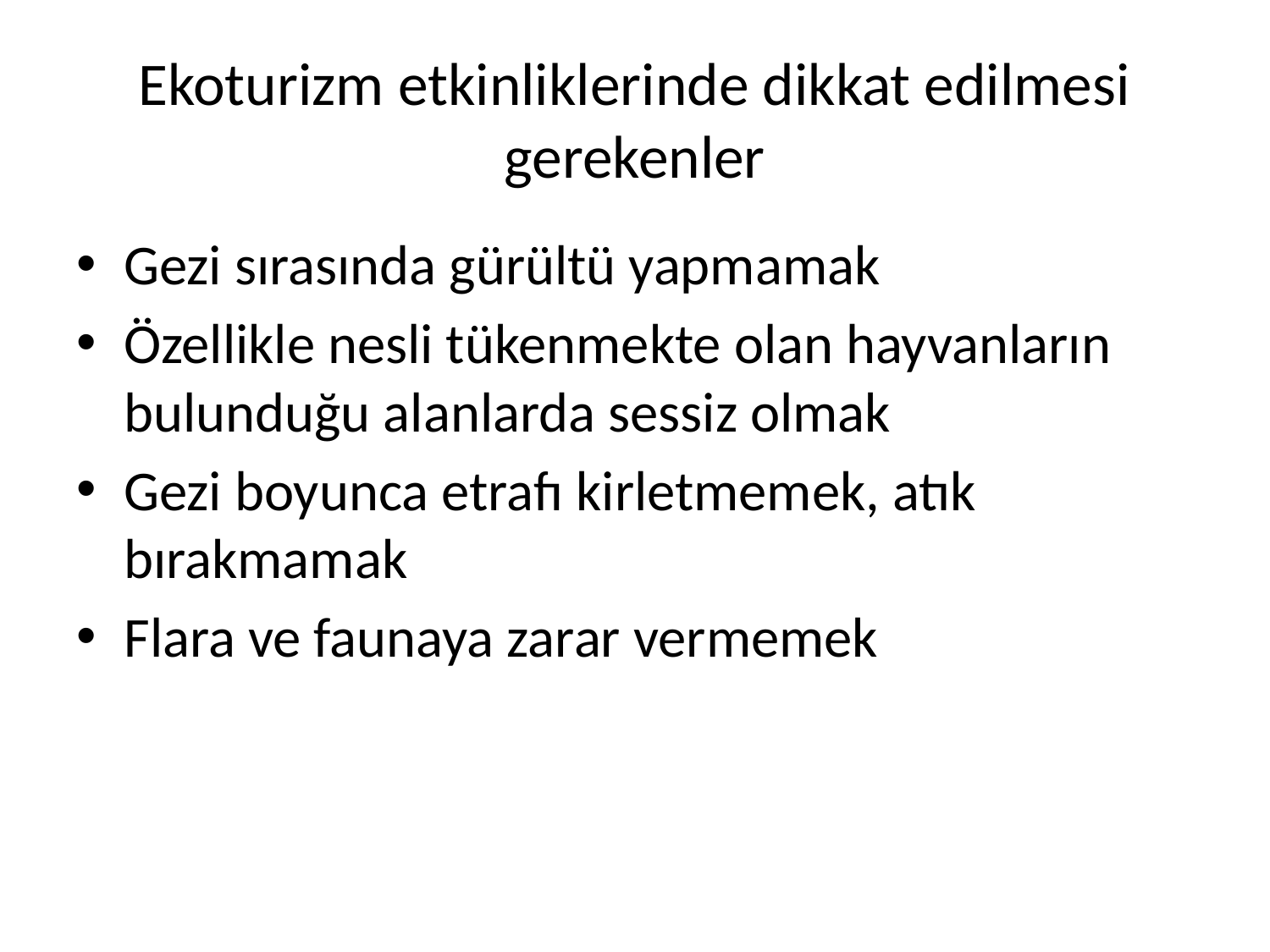

# Ekoturizm etkinliklerinde dikkat edilmesi gerekenler
Gezi sırasında gürültü yapmamak
Özellikle nesli tükenmekte olan hayvanların bulunduğu alanlarda sessiz olmak
Gezi boyunca etrafı kirletmemek, atık bırakmamak
Flara ve faunaya zarar vermemek